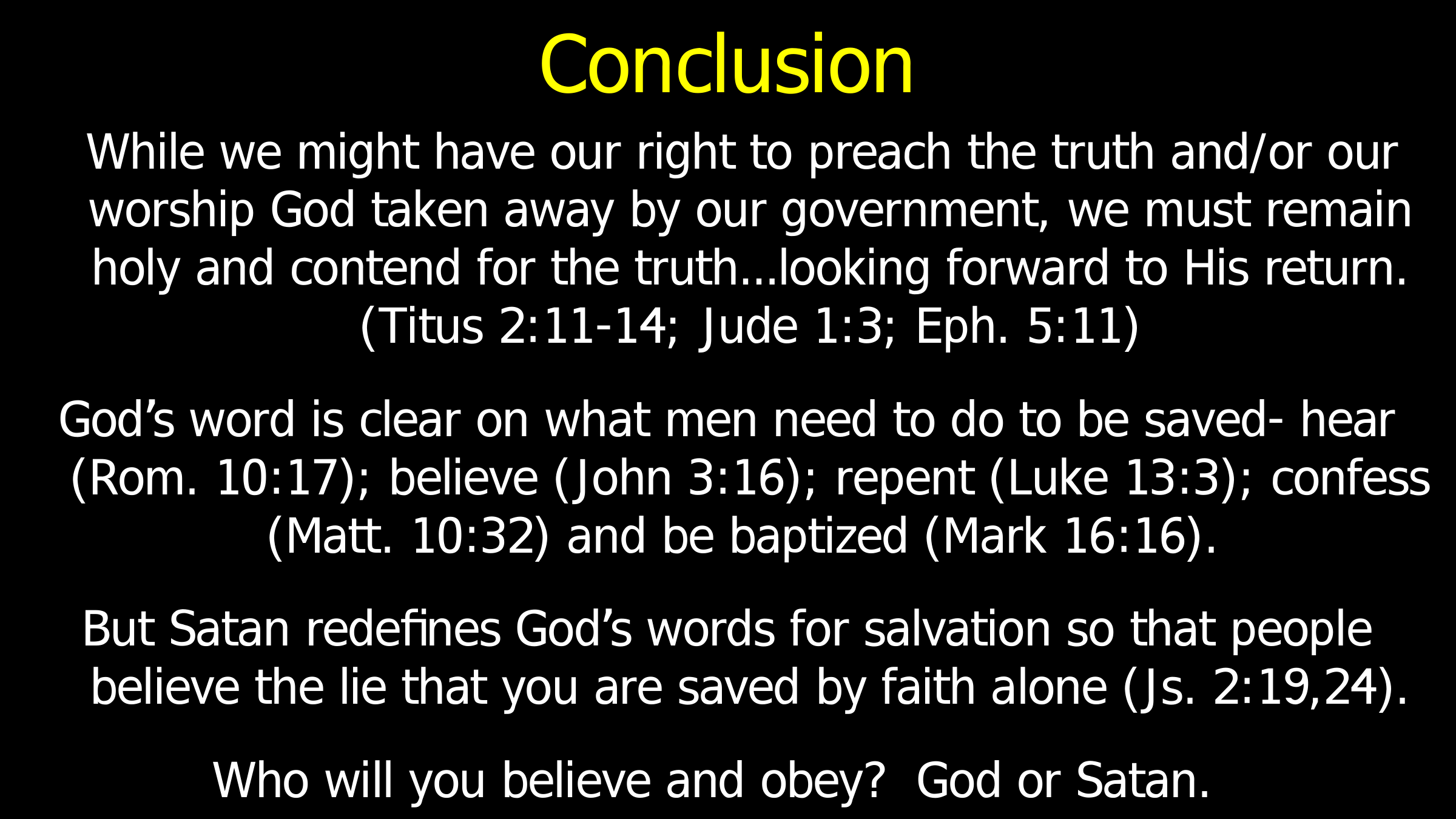

# Conclusion
  While we might have our right to preach the truth and/or our worship God taken away by our government, we must remain holy and contend for the truth…looking forward to His return. (Titus 2:11-14; Jude 1:3; Eph. 5:11)

God’s word is clear on what men need to do to be saved- hear (Rom. 10:17); believe (John 3:16); repent (Luke 13:3); confess (Matt. 10:32) and be baptized (Mark 16:16).

But Satan redefines God’s words for salvation so that people believe the lie that you are saved by faith alone (Js. 2:19,24).

Who will you believe and obey?  God or Satan.